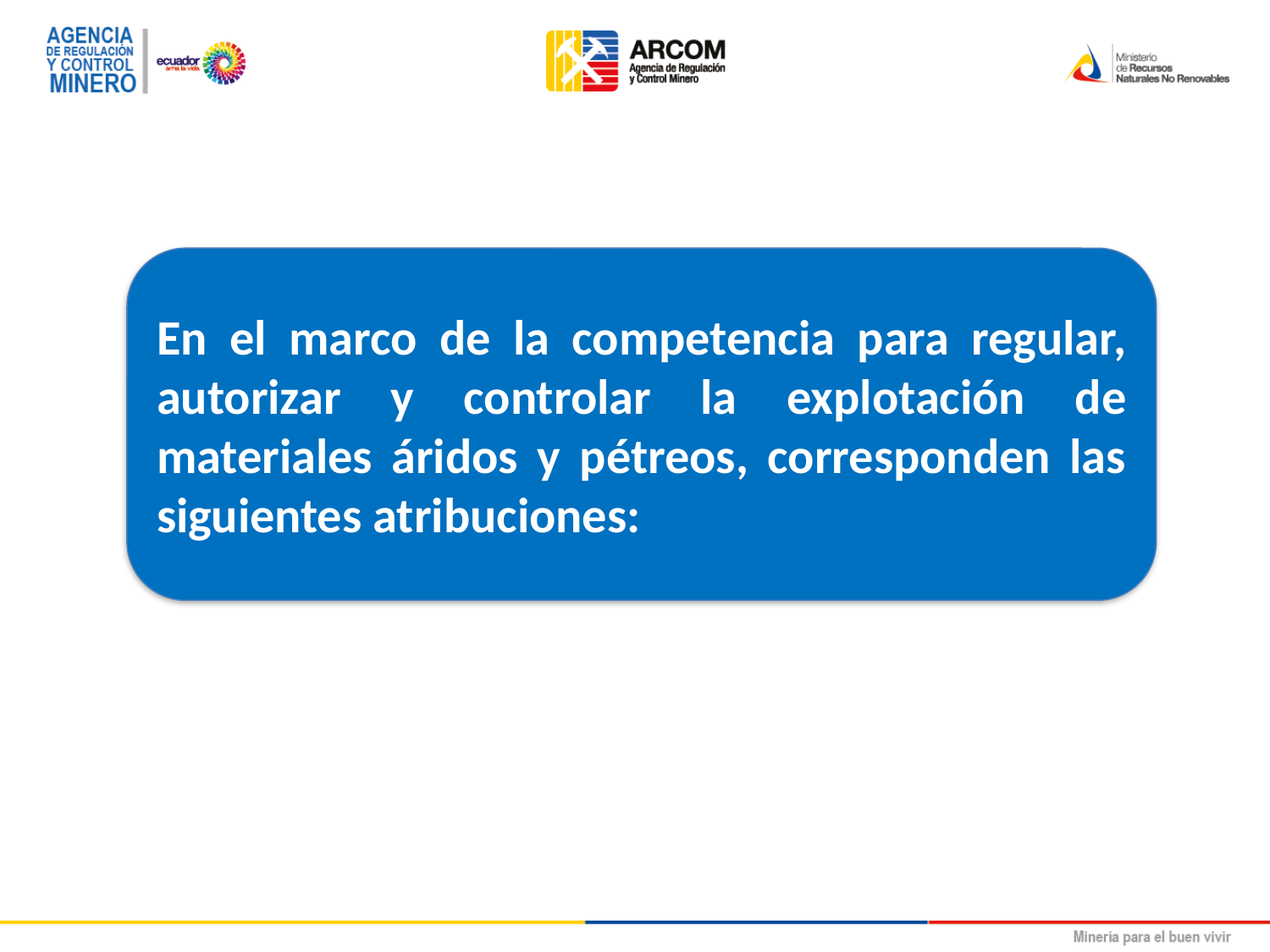

En el marco de la competencia para regular, autorizar y controlar la explotación de materiales áridos y pétreos, corresponden las siguientes atribuciones: